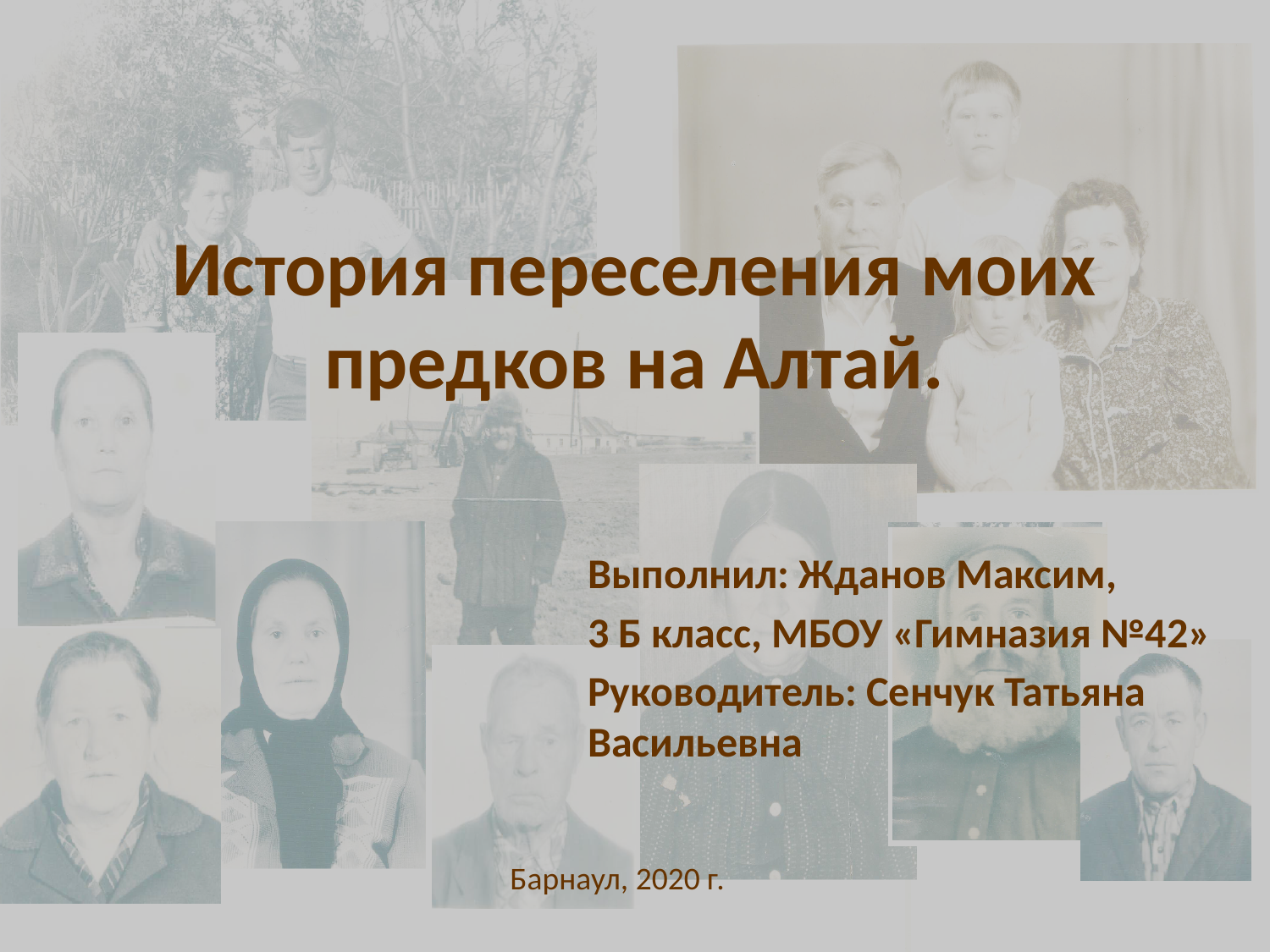

# История переселения моих предков на Алтай.
Выполнил: Жданов Максим,
3 Б класс, МБОУ «Гимназия №42»
Руководитель: Сенчук Татьяна Васильевна
Барнаул, 2020 г.